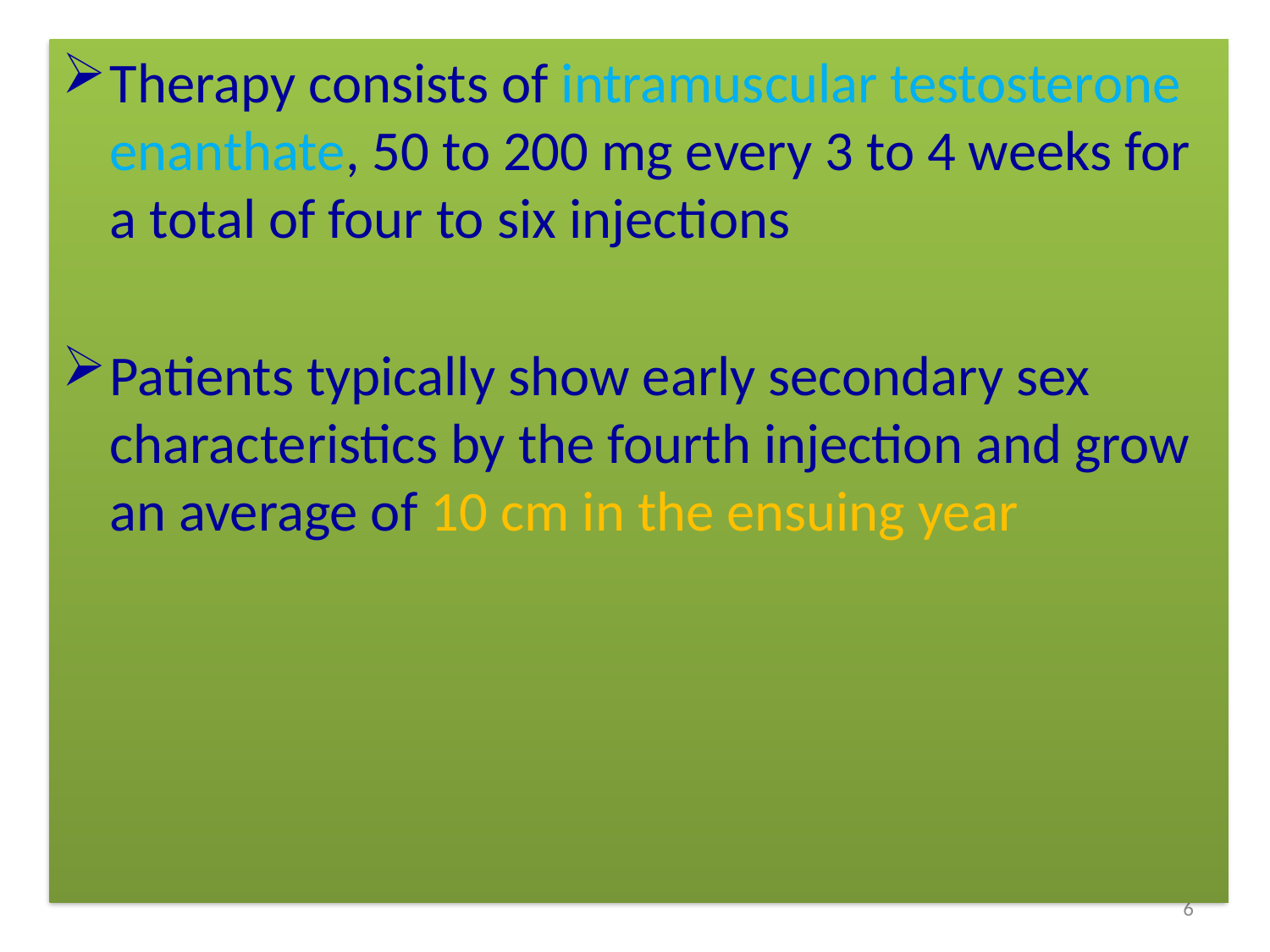

#
Therapy consists of intramuscular testosterone enanthate, 50 to 200 mg every 3 to 4 weeks for a total of four to six injections

Patients typically show early secondary sex characteristics by the fourth injection and grow an average of 10 cm in the ensuing year
6